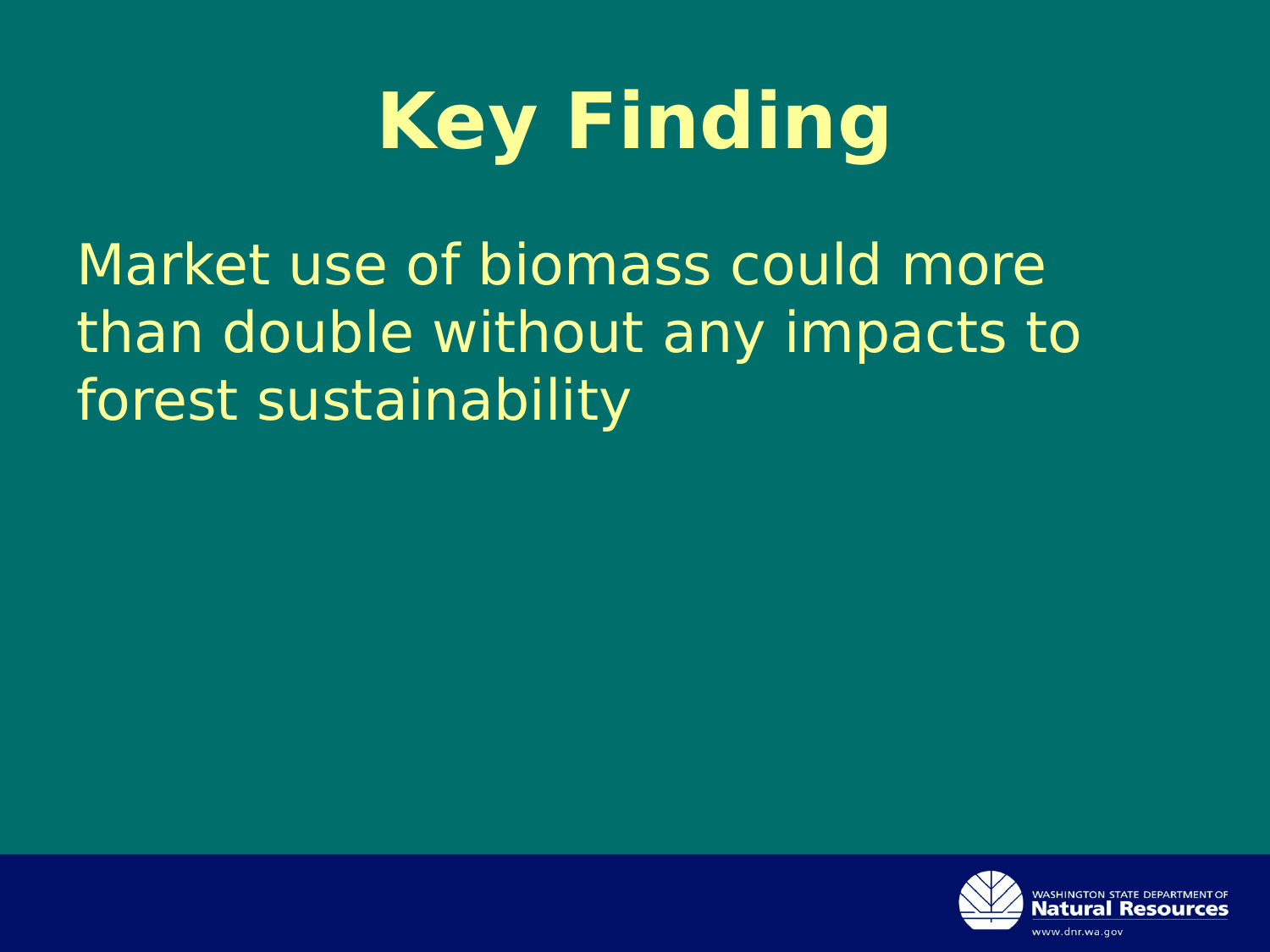

# Key Finding
Market use of biomass could more than double without any impacts to forest sustainability